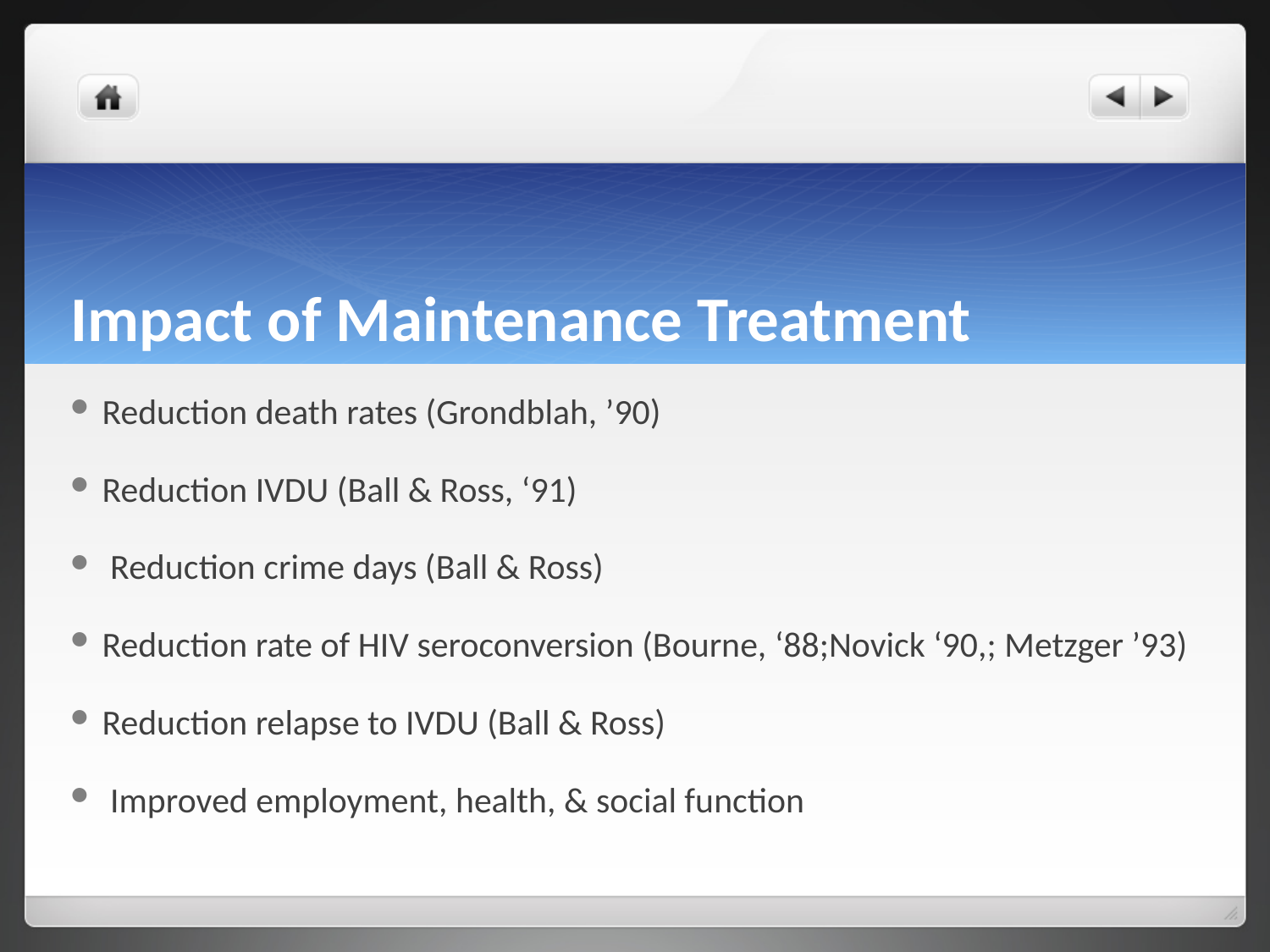

# Impact of Maintenance Treatment
Reduction death rates (Grondblah, ’90)
Reduction IVDU (Ball & Ross, ‘91)
 Reduction crime days (Ball & Ross)
Reduction rate of HIV seroconversion (Bourne, ‘88;Novick ‘90,; Metzger ’93)
Reduction relapse to IVDU (Ball & Ross)
 Improved employment, health, & social function